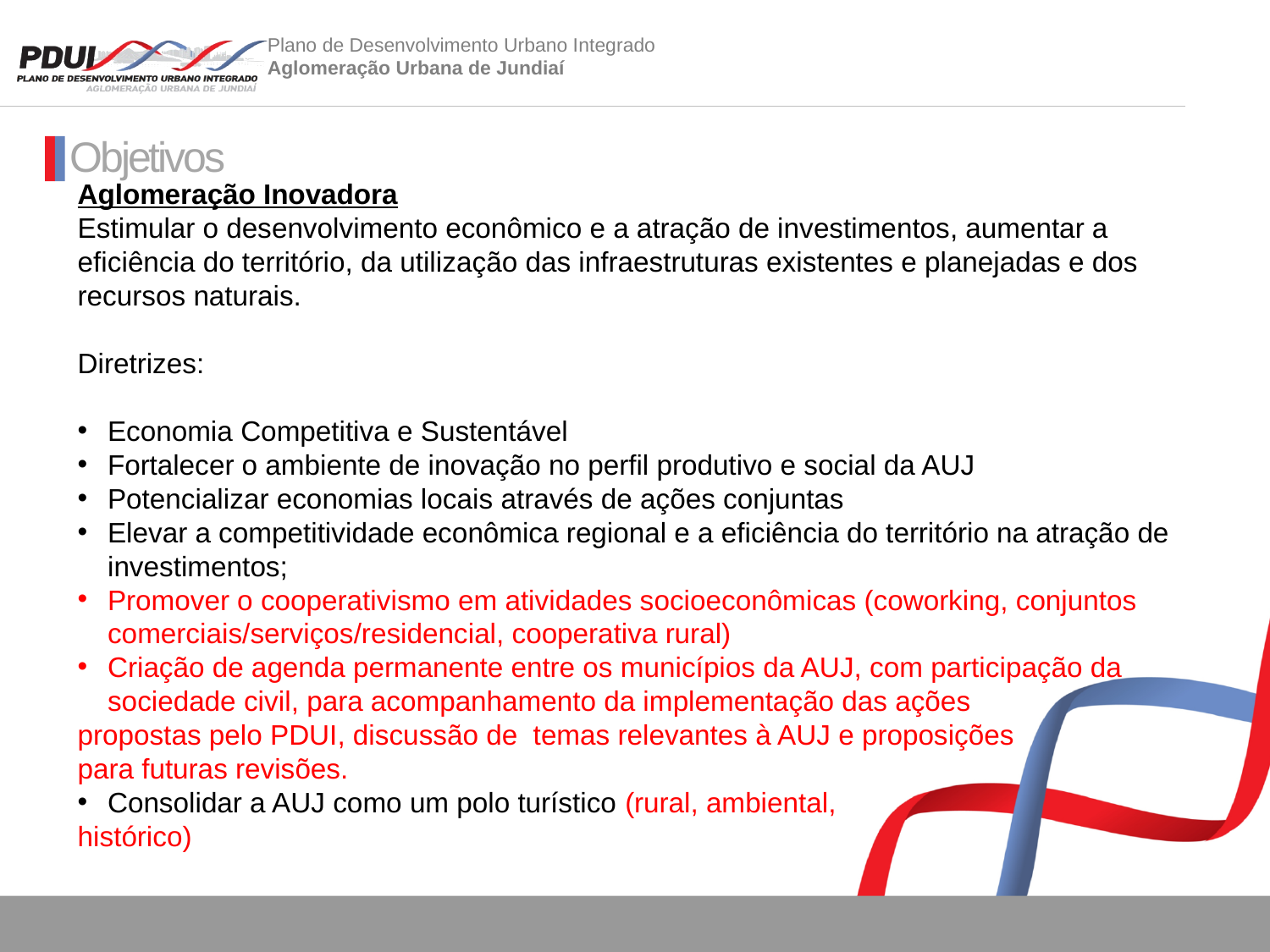

Objetivos

Aglomeração Inovadora
Estimular o desenvolvimento econômico e a atração de investimentos, aumentar a eficiência do território, da utilização das infraestruturas existentes e planejadas e dos recursos naturais.

Diretrizes:

Economia Competitiva e Sustentável
Fortalecer o ambiente de inovação no perfil produtivo e social da AUJ
Potencializar economias locais através de ações conjuntas
Elevar a competitividade econômica regional e a eficiência do território na atração de investimentos;
Promover o cooperativismo em atividades socioeconômicas (coworking, conjuntos comerciais/serviços/residencial, cooperativa rural)
Criação de agenda permanente entre os municípios da AUJ, com participação da sociedade civil, para acompanhamento da implementação das ações
propostas pelo PDUI, discussão de  temas relevantes à AUJ e proposições
para futuras revisões.
Consolidar a AUJ como um polo turístico (rural, ambiental,
histórico)